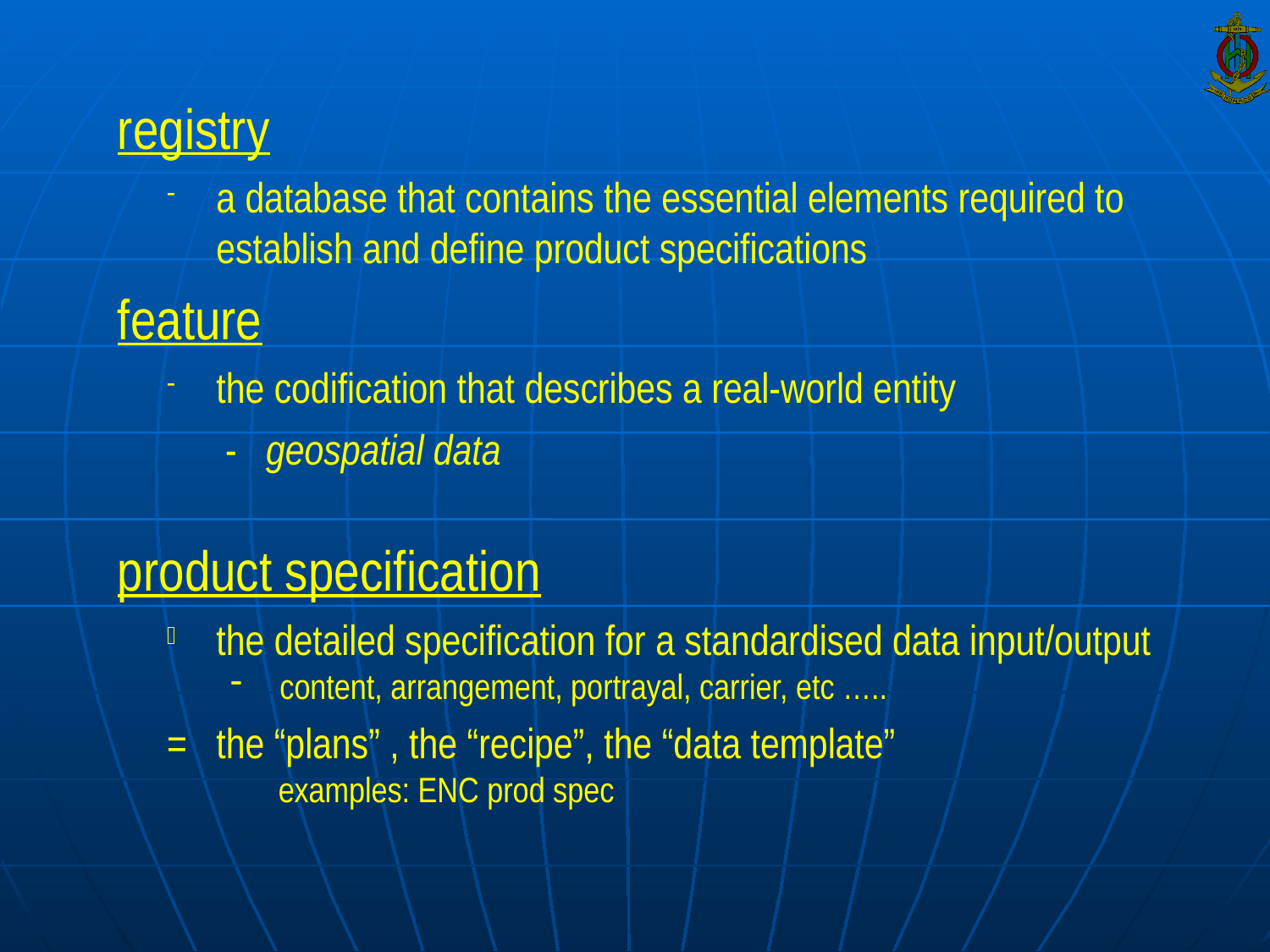

registry
a database that contains the essential elements required to establish and define product specifications
feature
the codification that describes a real-world entity
      -   geospatial data

product specification
the detailed specification for a standardised data input/output
content, arrangement, portrayal, carrier, etc …..
=   the “plans” , the “recipe”, the “data template”
examples: ENC prod spec